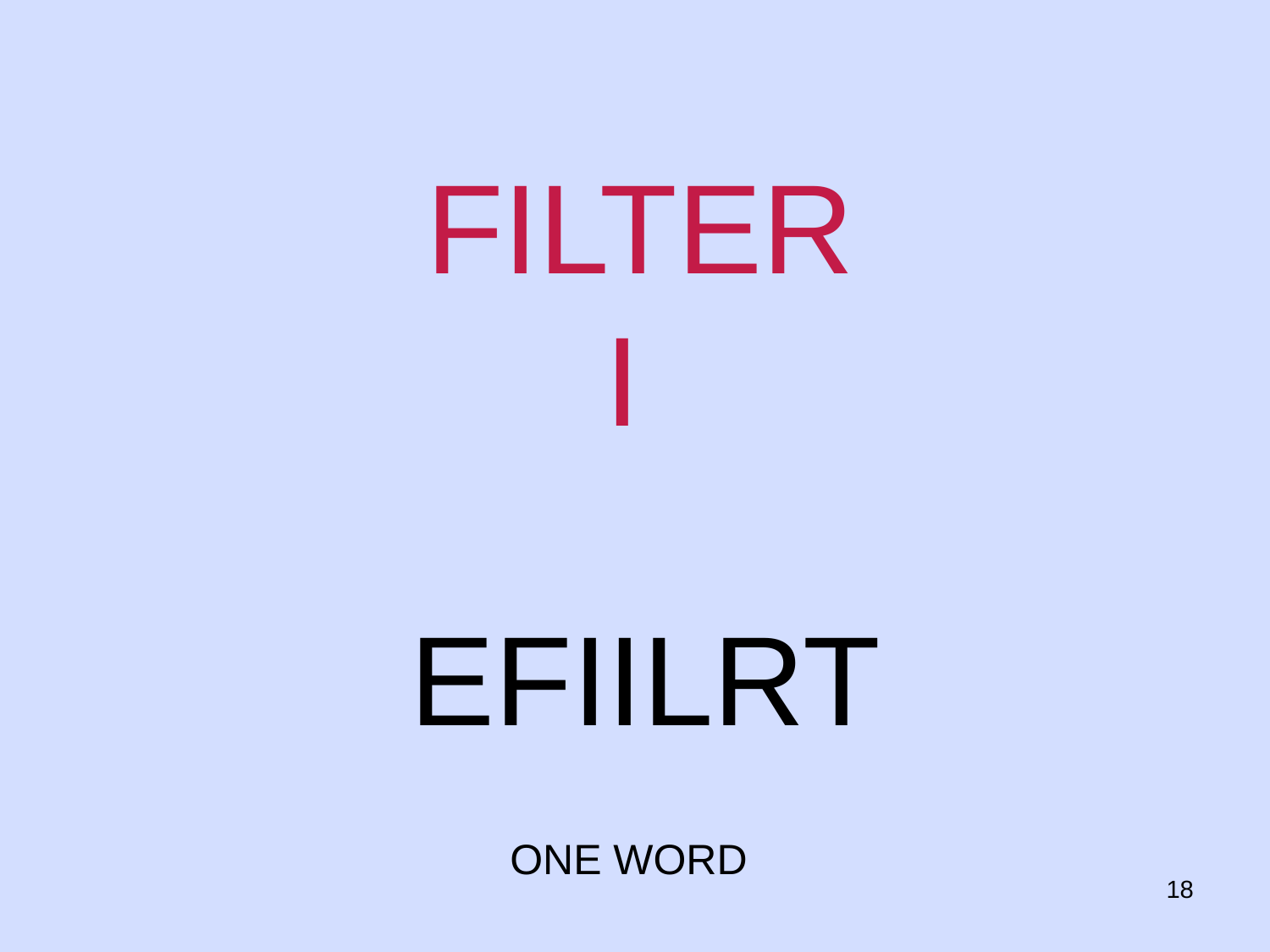

# FILTER I
EFIILRT
ONE WORD
18